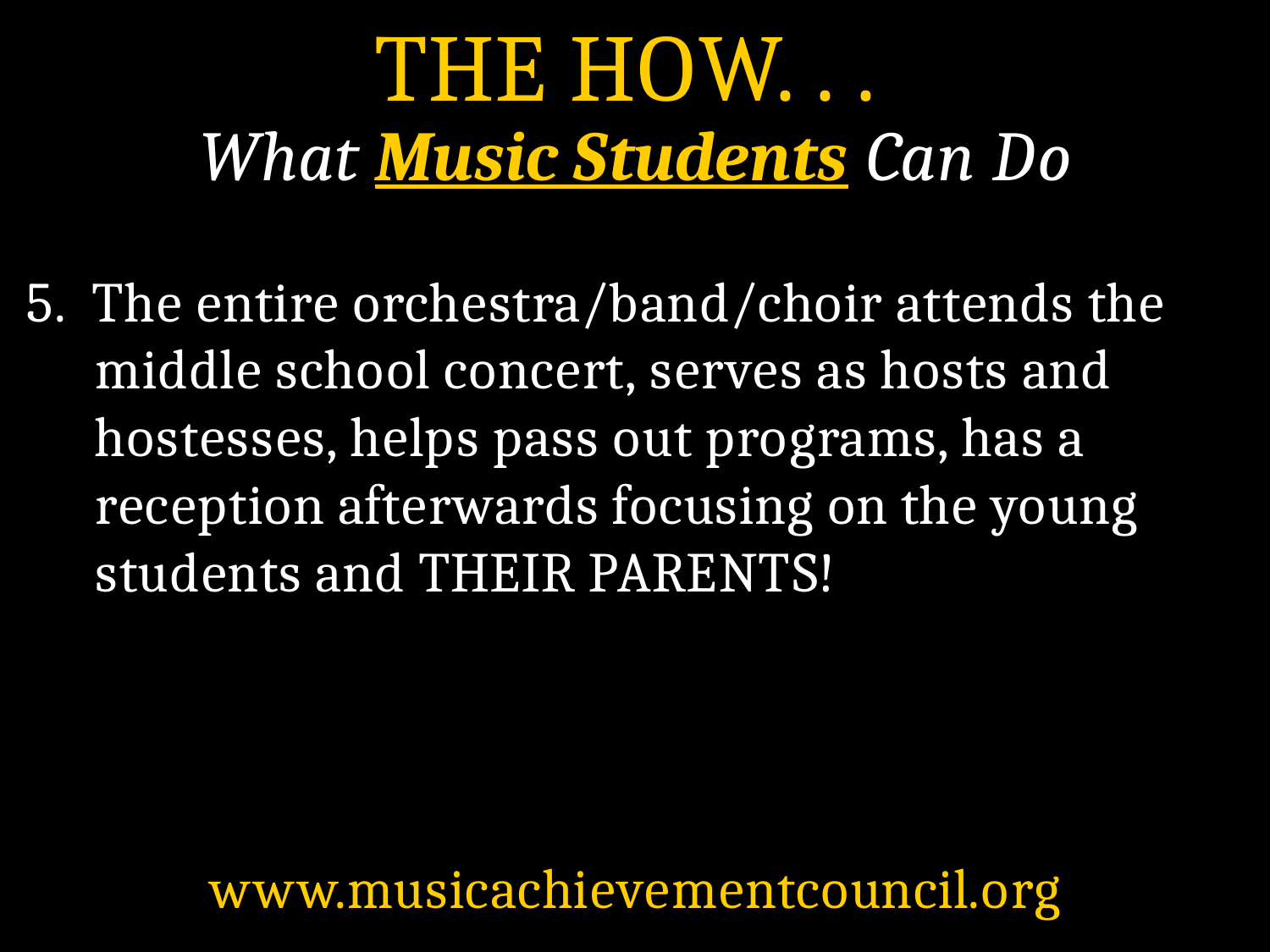

THE HOW. . .

What Music Students Can Do
5.  The entire orchestra/band/choir attends the middle school concert, serves as hosts and hostesses, helps pass out programs, has a reception afterwards focusing on the young students and THEIR PARENTS!
www.musicachievementcouncil.org